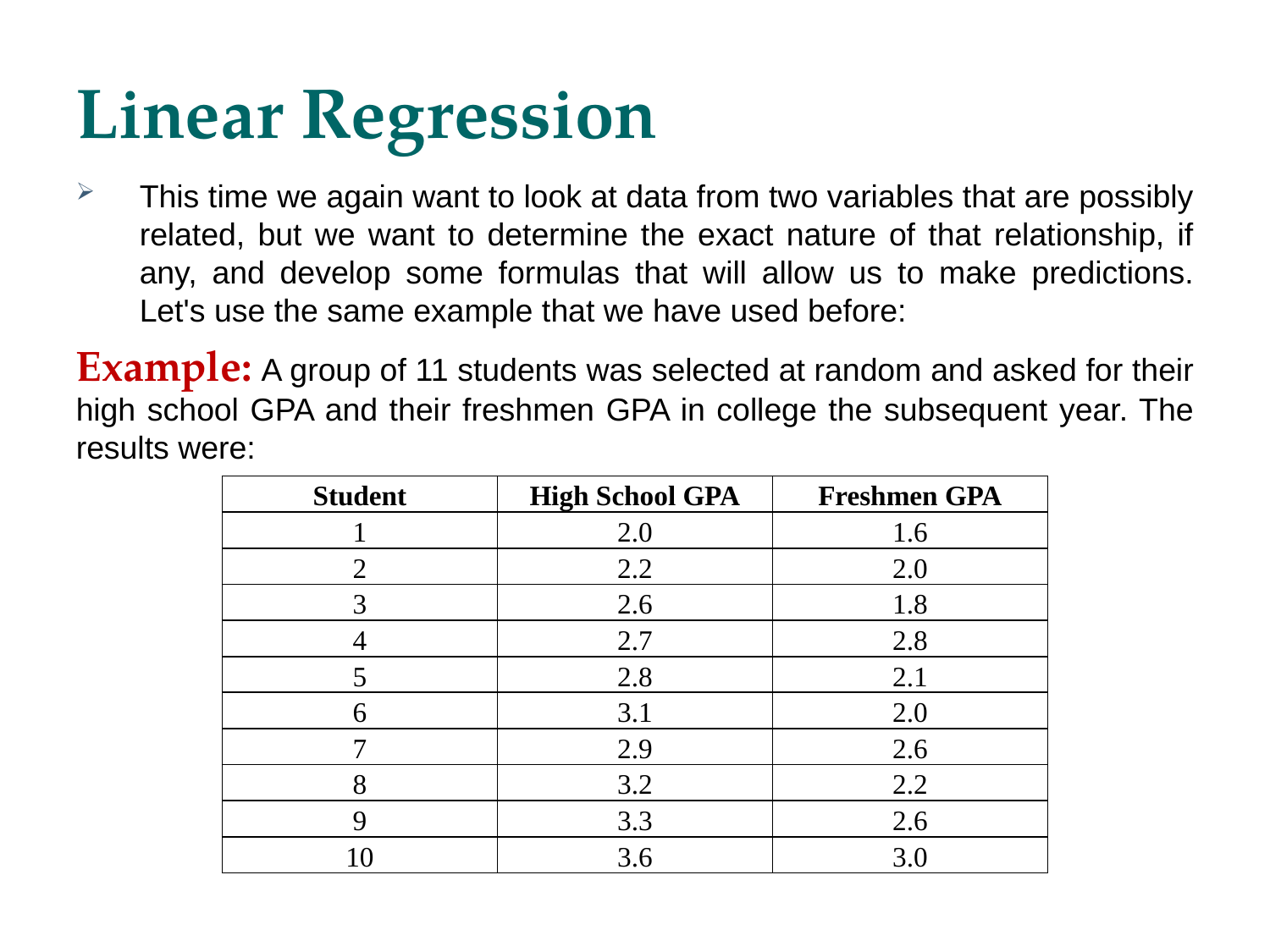

# Linear Regression
This time we again want to look at data from two variables that are possibly related, but we want to determine the exact nature of that relationship, if any, and develop some formulas that will allow us to make predictions. Let's use the same example that we have used before:
Example: A group of 11 students was selected at random and asked for their high school GPA and their freshmen GPA in college the subsequent year. The results were:

| Student | High School GPA | Freshmen GPA |
| --- | --- | --- |
| 1 | 2.0 | 1.6 |
| 2 | 2.2 | 2.0 |
| 3 | 2.6 | 1.8 |
| 4 | 2.7 | 2.8 |
| 5 | 2.8 | 2.1 |
| 6 | 3.1 | 2.0 |
| 7 | 2.9 | 2.6 |
| 8 | 3.2 | 2.2 |
| 9 | 3.3 | 2.6 |
| 10 | 3.6 | 3.0 |